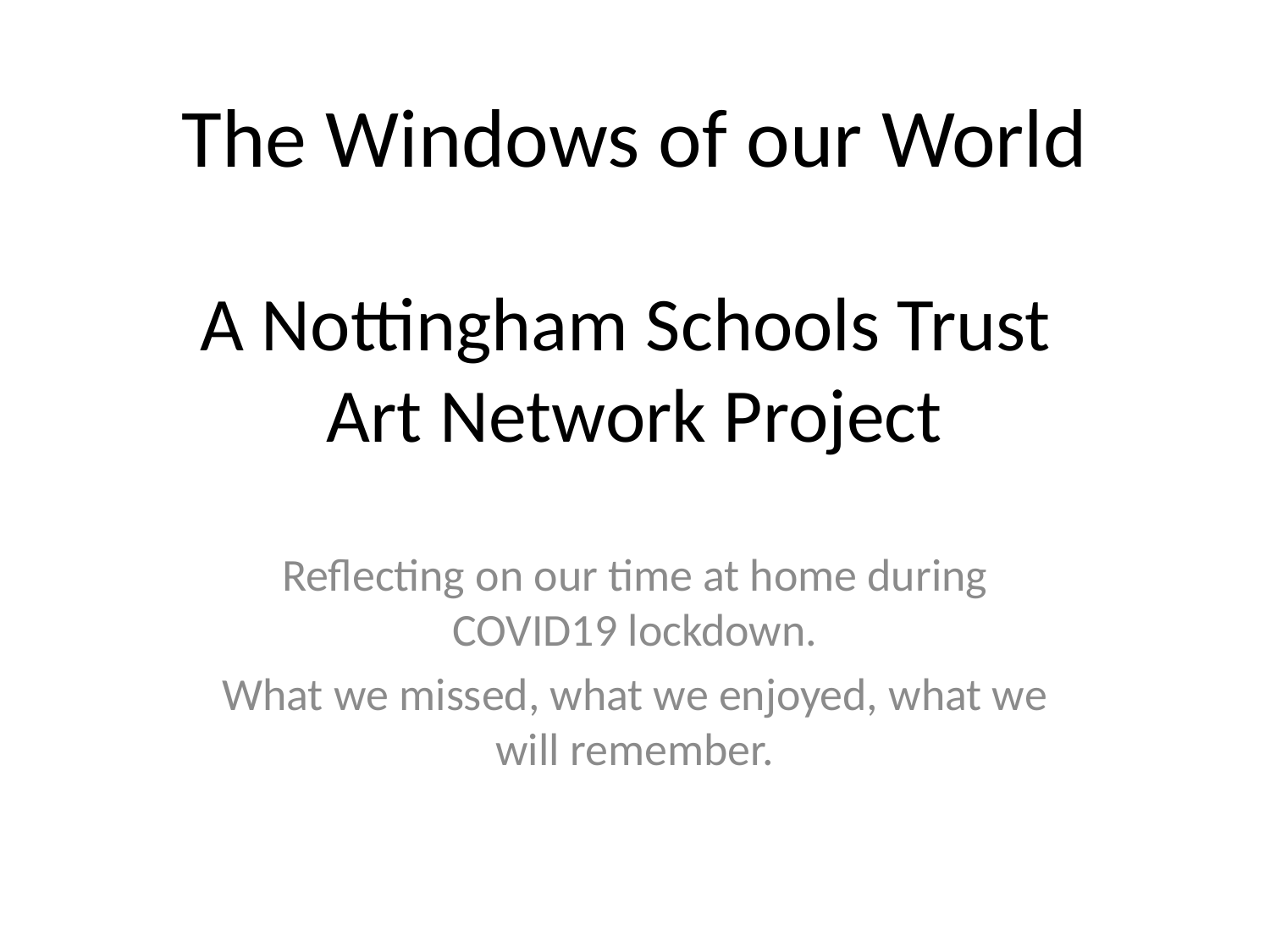

# The Windows of our World A Nottingham Schools Trust Art Network Project
Reflecting on our time at home during COVID19 lockdown.
What we missed, what we enjoyed, what we will remember.